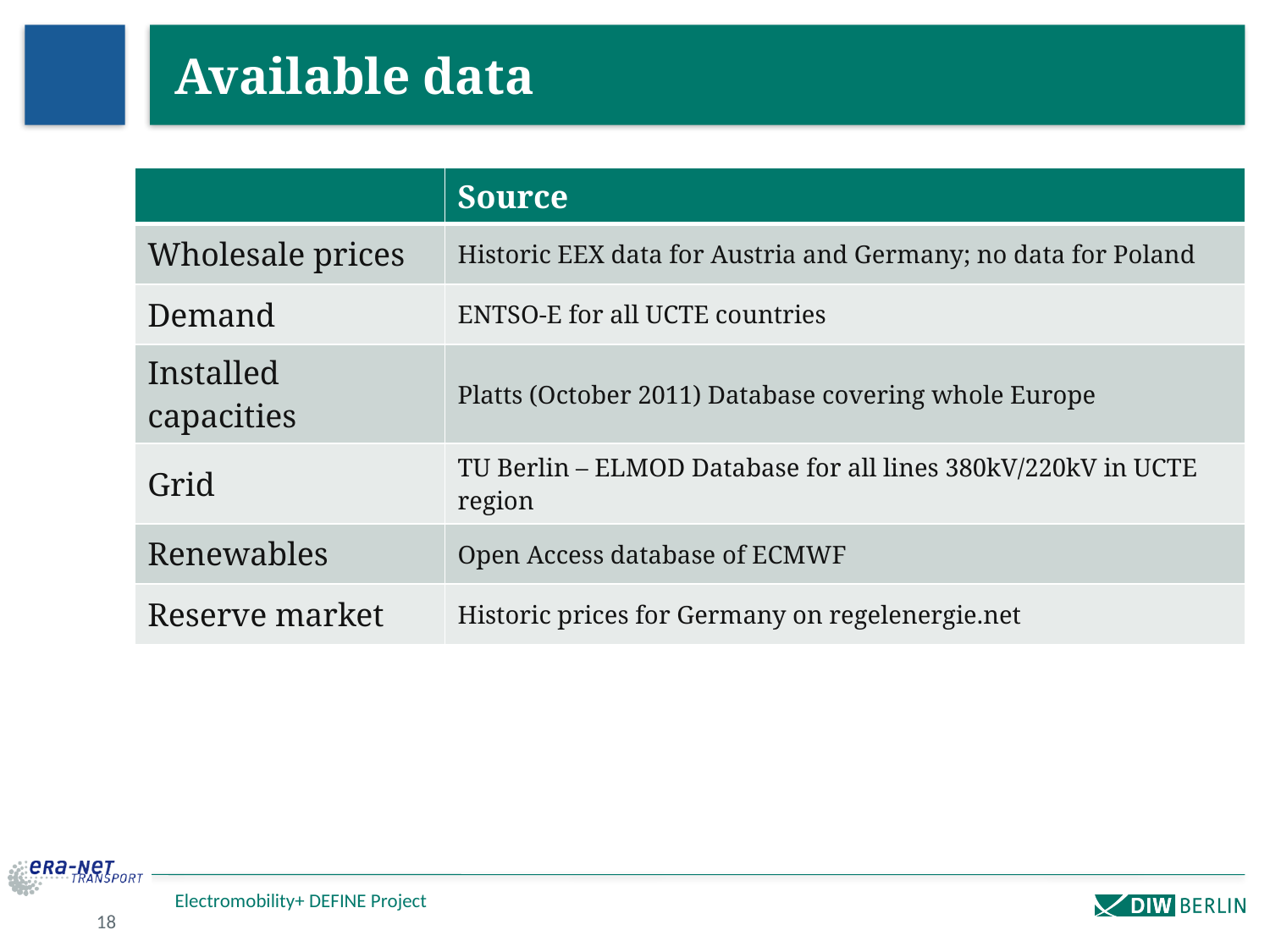

Available data

|  | Source |
| --- | --- |
| Wholesale prices | Historic EEX data for Austria and Germany; no data for Poland |
| Demand | ENTSO-E for all UCTE countries |
| Installed capacities | Platts (October 2011) Database covering whole Europe |
| Grid | TU Berlin – ELMOD Database for all lines 380kV/220kV in UCTE region |
| Renewables | Open Access database of ECMWF |
| Reserve market | Historic prices for Germany on regelenergie.net |
Electromobility+ DEFINE Project
18